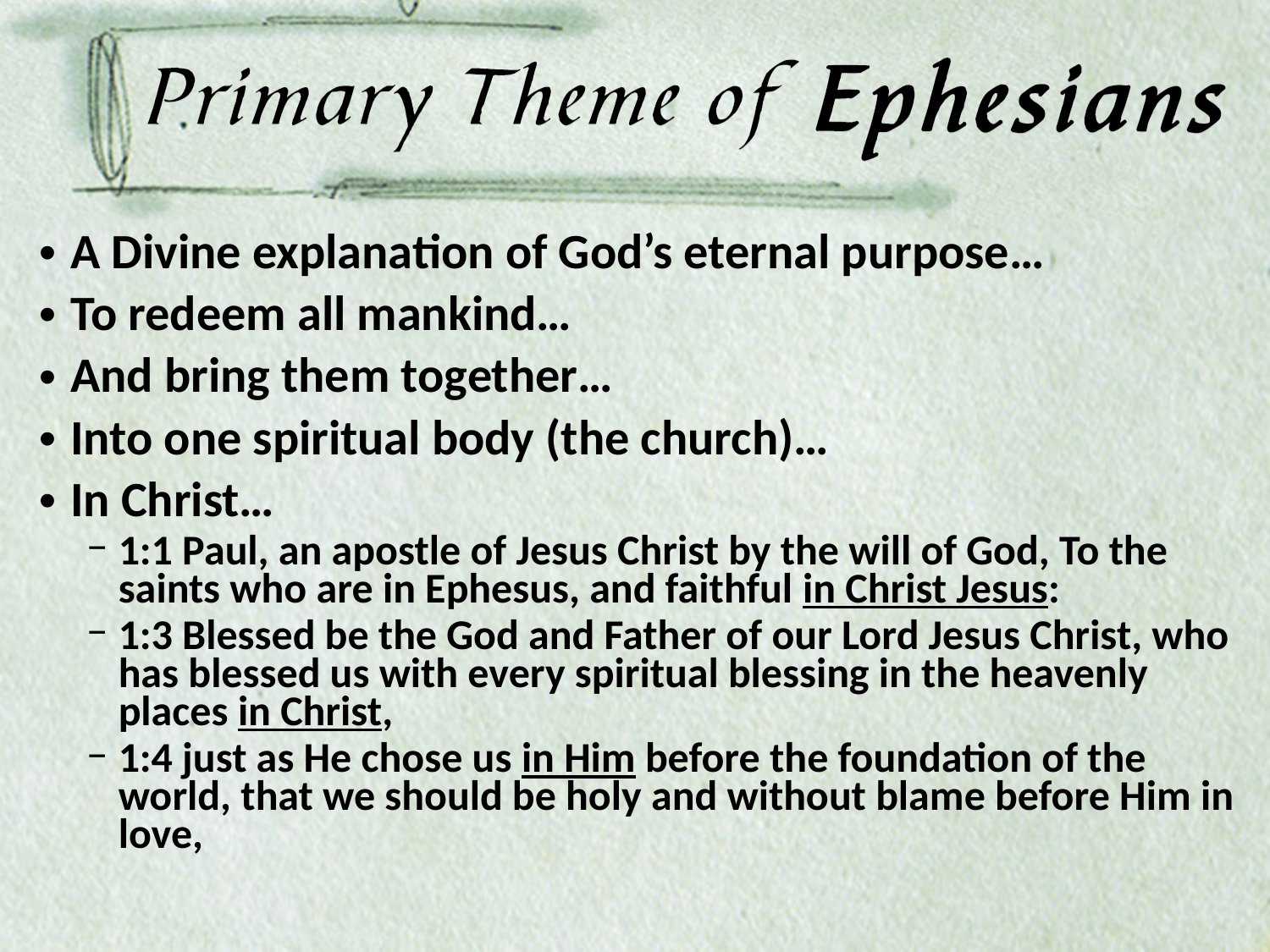

A Divine explanation of God’s eternal purpose…
To redeem all mankind…
And bring them together…
Into one spiritual body (the church)…
In Christ…
1:1 Paul, an apostle of Jesus Christ by the will of God, To the saints who are in Ephesus, and faithful in Christ Jesus:
1:3 Blessed be the God and Father of our Lord Jesus Christ, who has blessed us with every spiritual blessing in the heavenly places in Christ,
1:4 just as He chose us in Him before the foundation of the world, that we should be holy and without blame before Him in love,